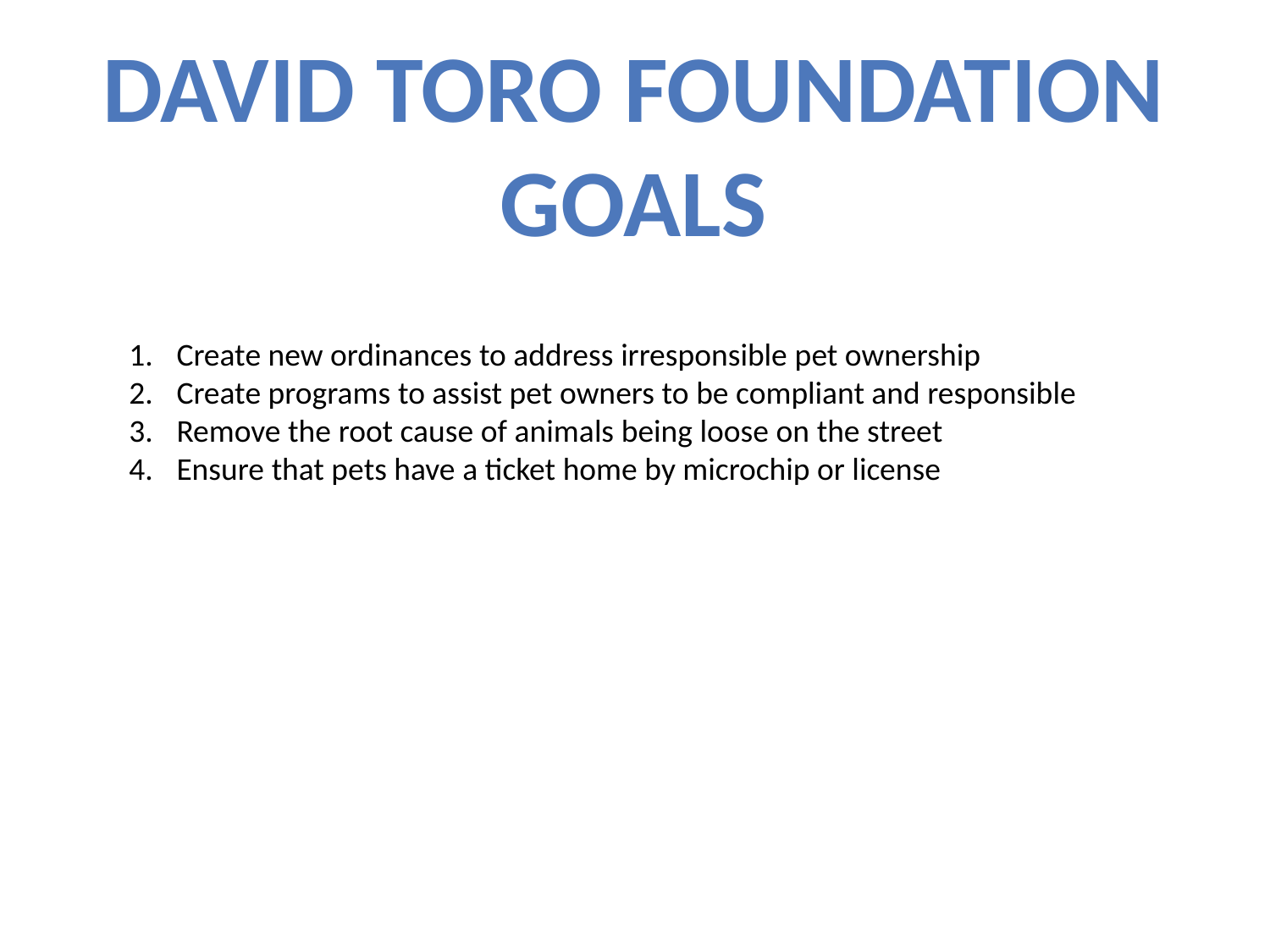

David Toro foundation
Goals
Create new ordinances to address irresponsible pet ownership
Create programs to assist pet owners to be compliant and responsible
Remove the root cause of animals being loose on the street
Ensure that pets have a ticket home by microchip or license